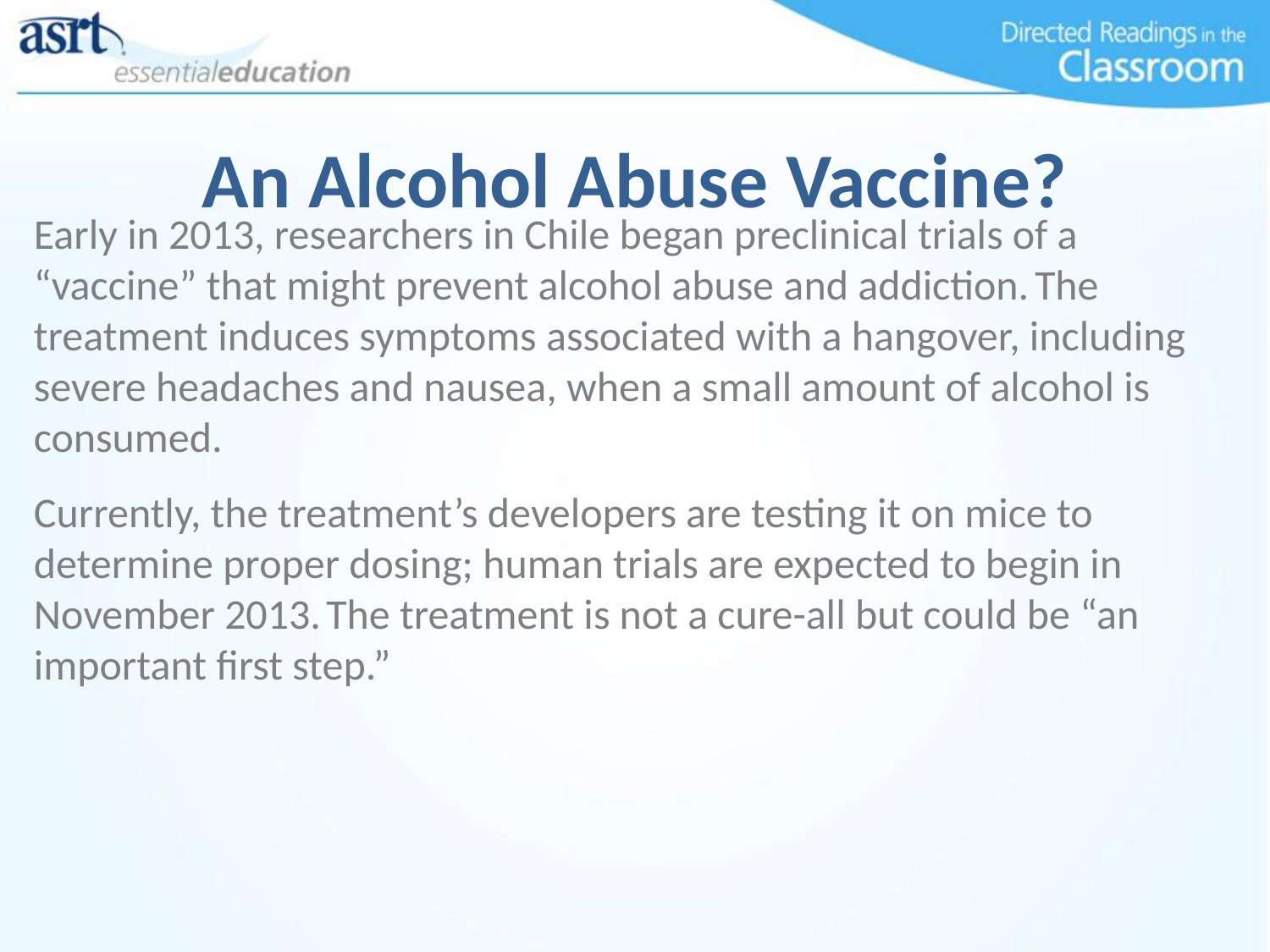

# An Alcohol Abuse Vaccine?
Early in 2013, researchers in Chile began preclinical trials of a “vaccine” that might prevent alcohol abuse and addiction. The treatment induces symptoms associated with a hangover, including severe headaches and nausea, when a small amount of alcohol is consumed.
Currently, the treatment’s developers are testing it on mice to determine proper dosing; human trials are expected to begin in November 2013. The treatment is not a cure-all but could be “an important first step.”